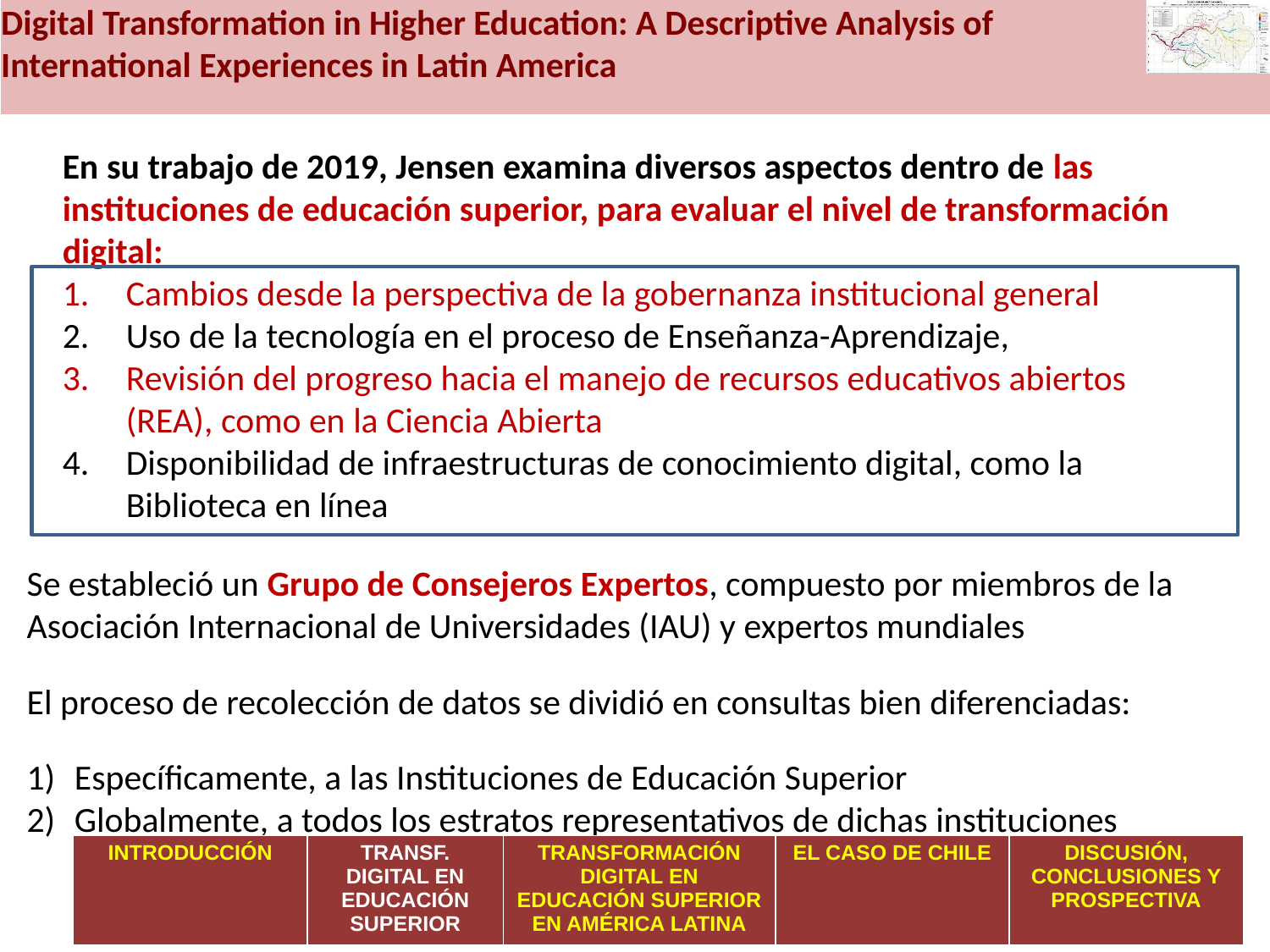

Digital Transformation in Higher Education: A Descriptive Analysis of
International Experiences in Latin America

En su trabajo de 2019, Jensen examina diversos aspectos dentro de las instituciones de educación superior, para evaluar el nivel de transformación digital:
Cambios desde la perspectiva de la gobernanza institucional general
Uso de la tecnología en el proceso de Enseñanza-Aprendizaje,
Revisión del progreso hacia el manejo de recursos educativos abiertos (REA), como en la Ciencia Abierta
Disponibilidad de infraestructuras de conocimiento digital, como la Biblioteca en línea

Se estableció un Grupo de Consejeros Expertos, compuesto por miembros de la Asociación Internacional de Universidades (IAU) y expertos mundiales

El proceso de recolección de datos se dividió en consultas bien diferenciadas:

Específicamente, a las Instituciones de Educación Superior
Globalmente, a todos los estratos representativos de dichas instituciones
| INTRODUCCIÓN | TRANSF. DIGITAL EN EDUCACIÓN SUPERIOR | TRANSFORMACIÓN DIGITAL EN EDUCACIÓN SUPERIOR EN AMÉRICA LATINA | EL CASO DE CHILE | DISCUSIÓN, CONCLUSIONES Y PROSPECTIVA |
| --- | --- | --- | --- | --- |